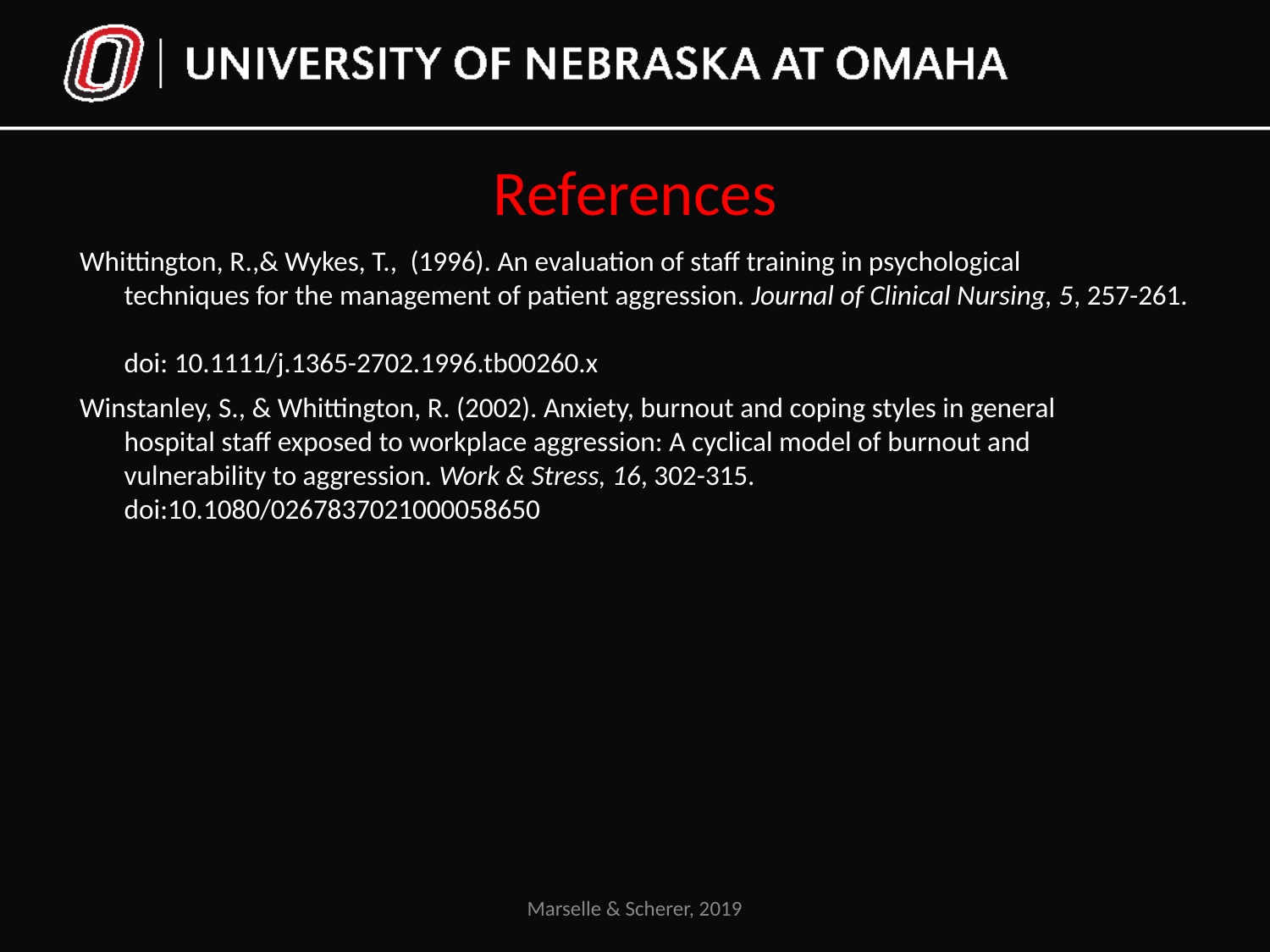

# References
Whittington, R.,& Wykes, T.,  (1996). An evaluation of staff training in psychological
       techniques for the management of patient aggression. Journal of Clinical Nursing, 5, 257-261.
       doi: 10.1111/j.1365-2702.1996.tb00260.x
Winstanley, S., & Whittington, R. (2002). Anxiety, burnout and coping styles in general
       hospital staff exposed to workplace aggression: A cyclical model of burnout and
       vulnerability to aggression. Work & Stress, 16, 302-315.
       doi:10.1080/0267837021000058650

Marselle & Scherer, 2019